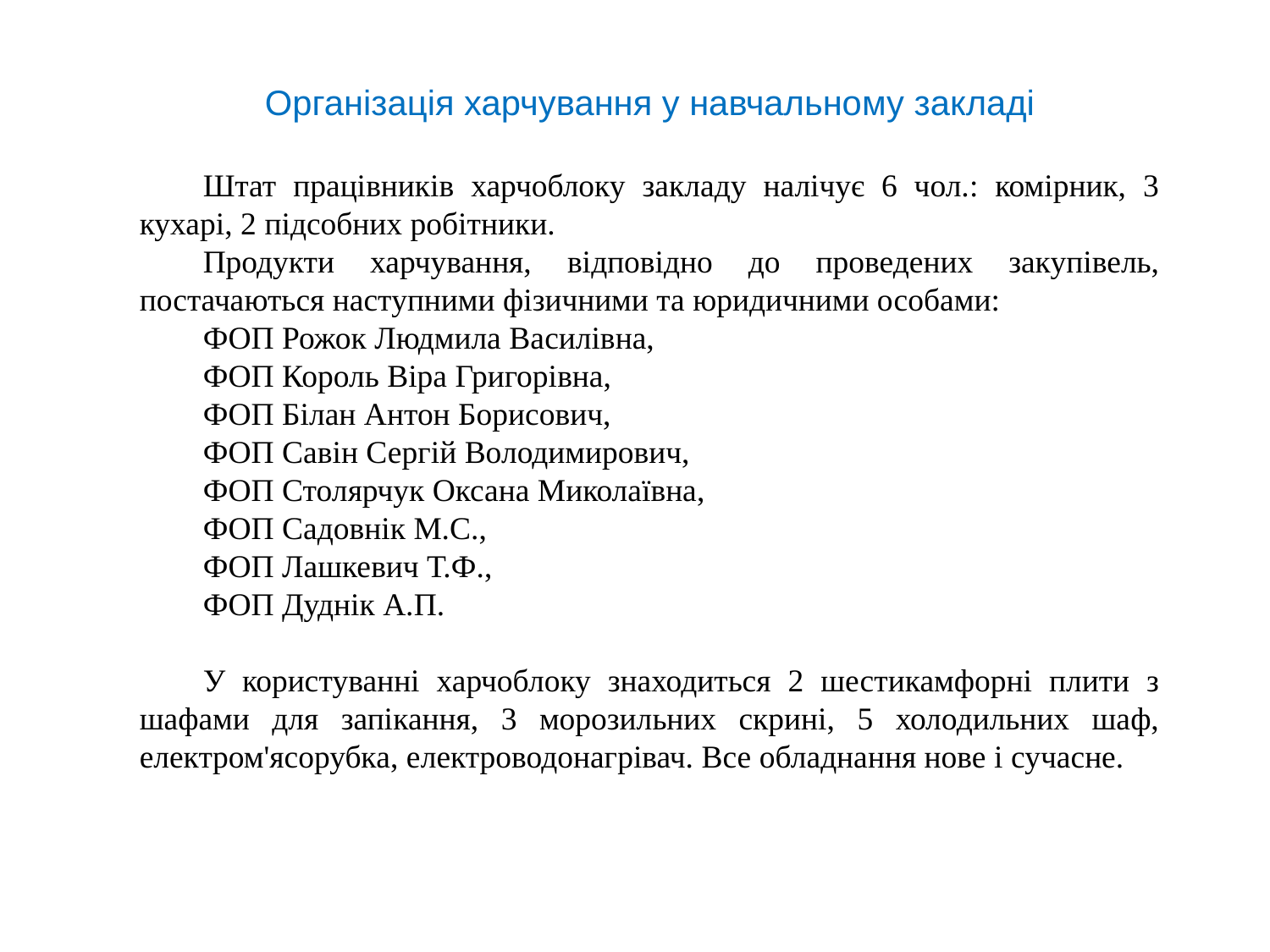

Організація харчування у навчальному закладі

Штат працівників харчоблоку закладу налічує 6 чол.: комірник, 3 кухарі, 2 підсобних робітники.
Продукти харчування, відповідно до проведених закупівель, постачаються наступними фізичними та юридичними особами:
ФОП Рожок Людмила Василівна,
ФОП Король Віра Григорівна,
ФОП Білан Антон Борисович,
ФОП Савін Сергій Володимирович,
ФОП Столярчук Оксана Миколаївна,
ФОП Садовнік М.С.,
ФОП Лашкевич Т.Ф.,
ФОП Дуднік А.П.

У користуванні харчоблоку знаходиться 2 шестикамфорні плити з шафами для запікання, 3 морозильних скрині, 5 холодильних шаф, електром'ясорубка, електроводонагрівач. Все обладнання нове і сучасне.